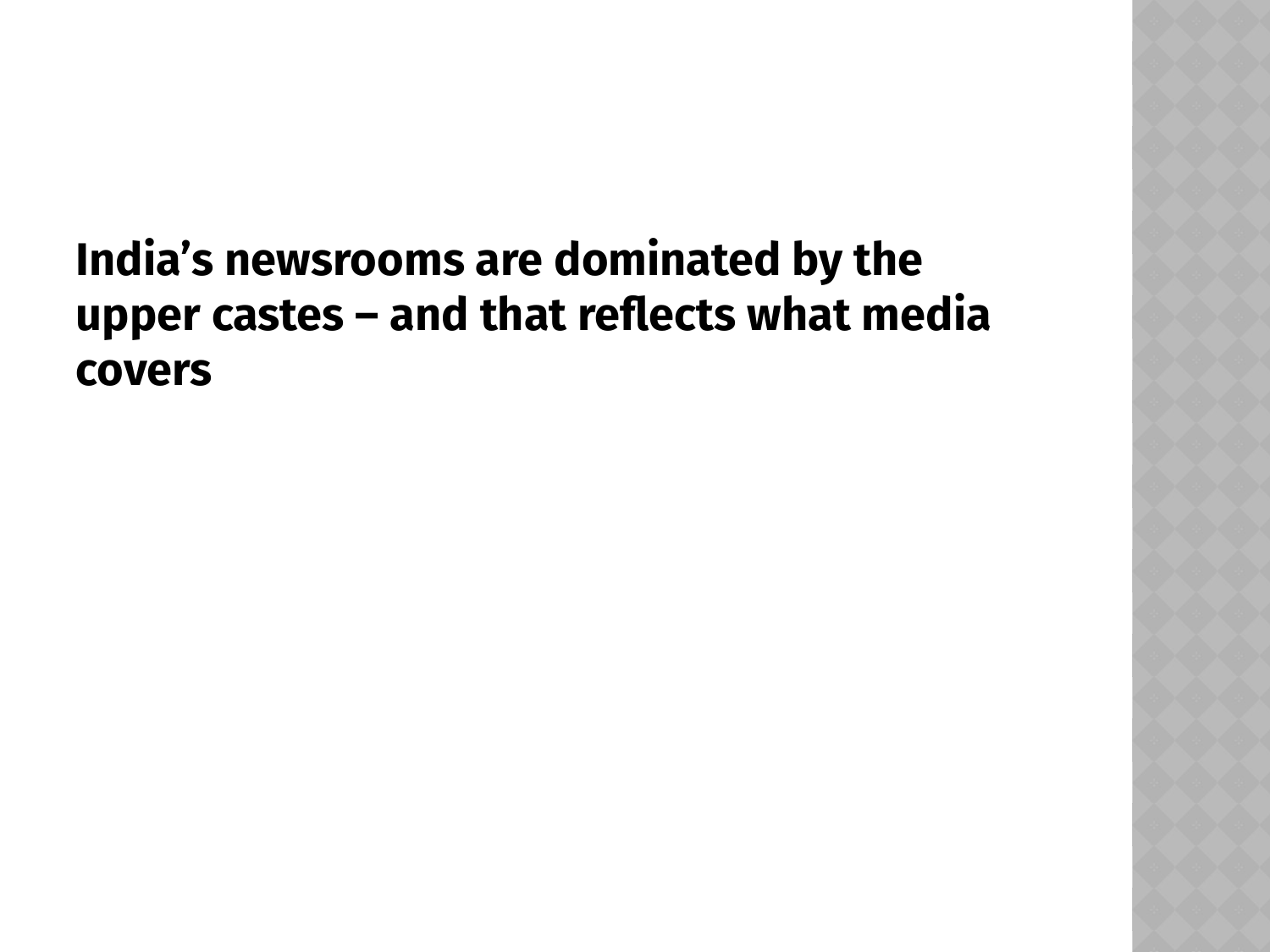

#
India’s newsrooms are dominated by the upper castes – and that reflects what media covers